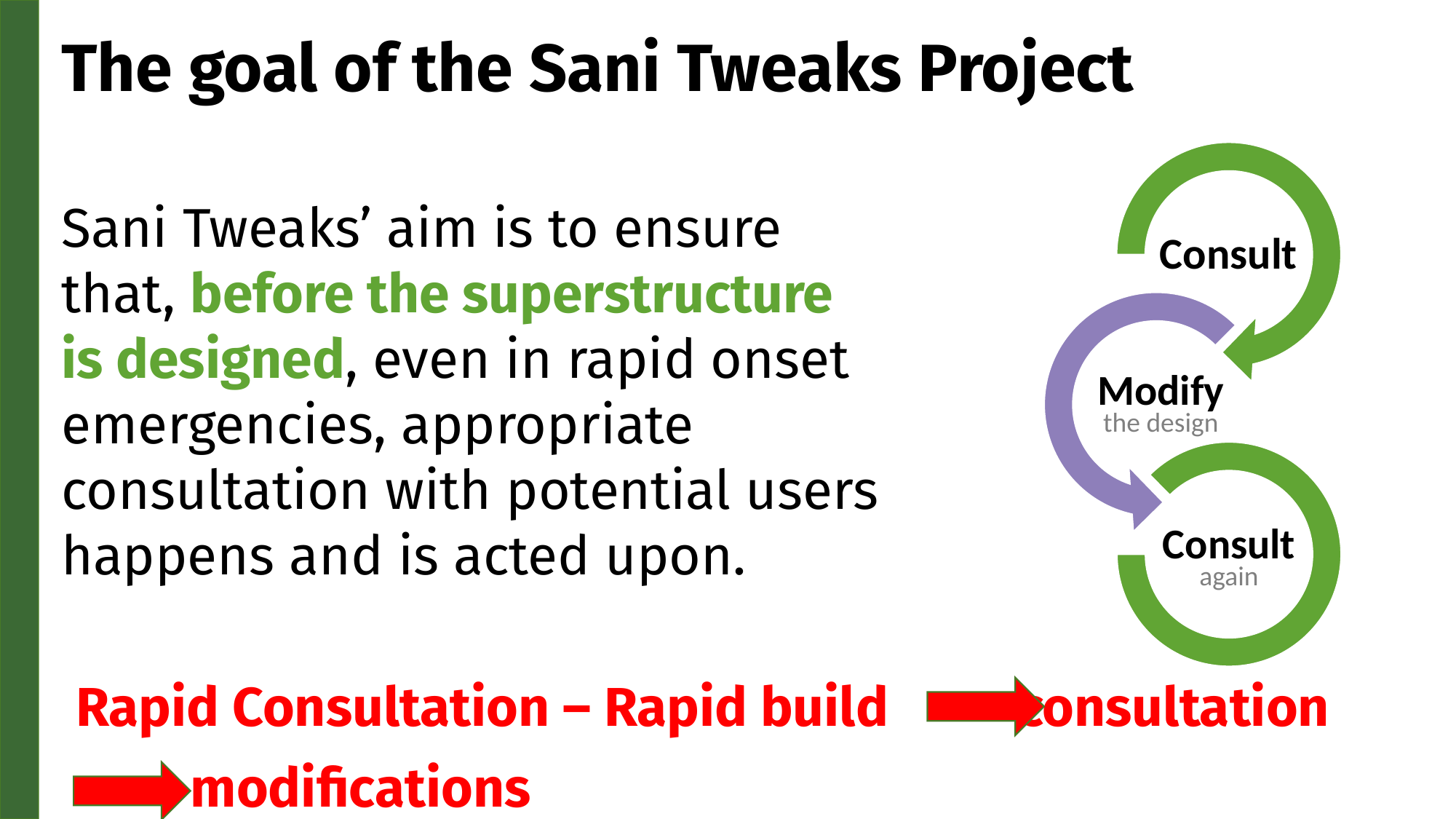

# The goal of the Sani Tweaks Project
Consult
Modify the design
Consult again
Sani Tweaks’ aim is to ensure
that, before the superstructure
is designed, even in rapid onset emergencies, appropriate consultation with potential users happens and is acted upon.

 Rapid Consultation – Rapid build          consultation
          modifications